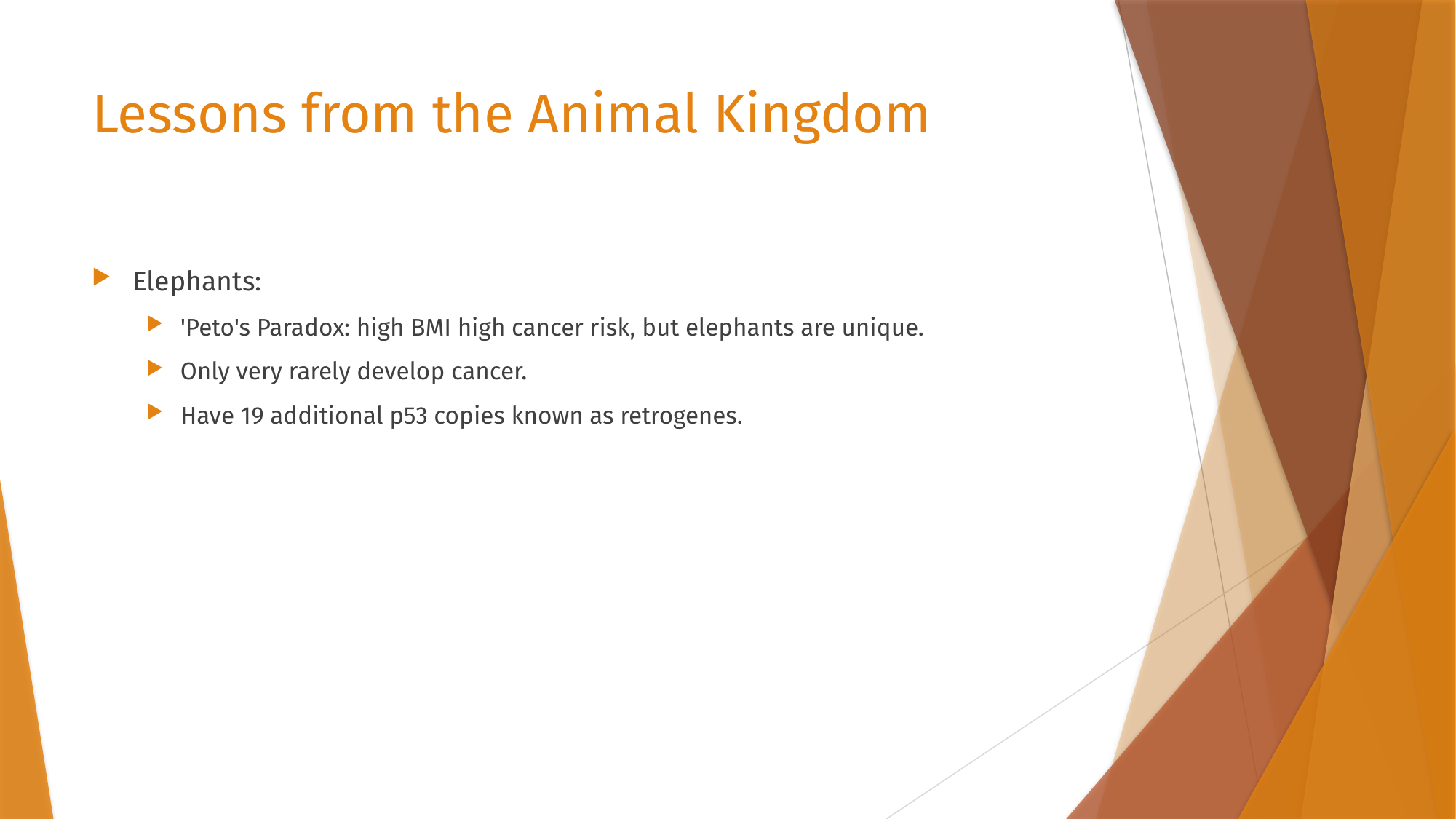

# Lessons from the Animal Kingdom
Elephants:
'Peto's Paradox: high BMI high cancer risk, but elephants are unique.
Only very rarely develop cancer.
Have 19 additional p53 copies known as retrogenes.